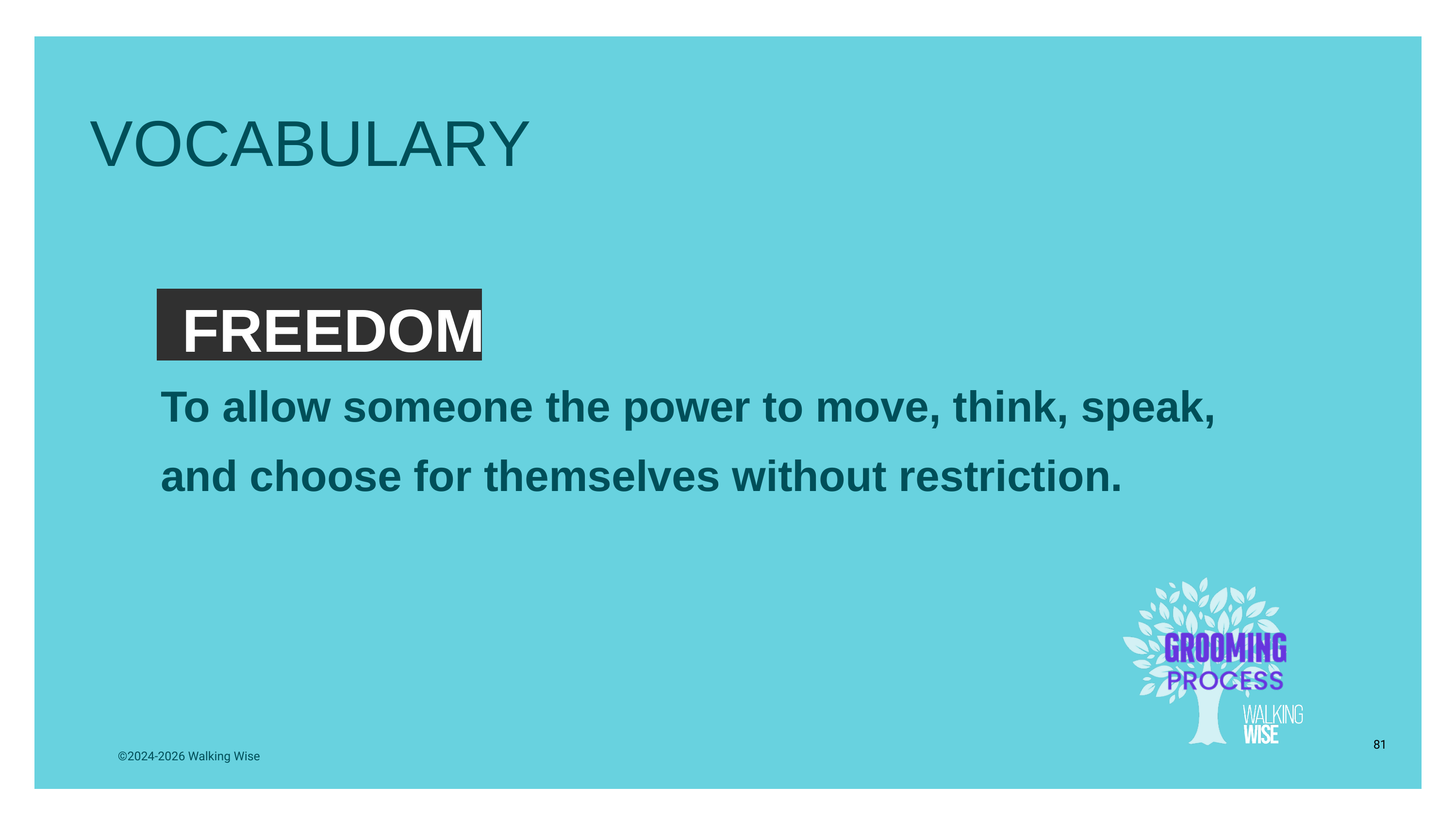

EDUCATON GUIDE
VOCABULARY
FREEDOM

To allow someone the power to move, think, speak, and choose for themselves without restriction.

81
©2024-2026 Walking Wise
3